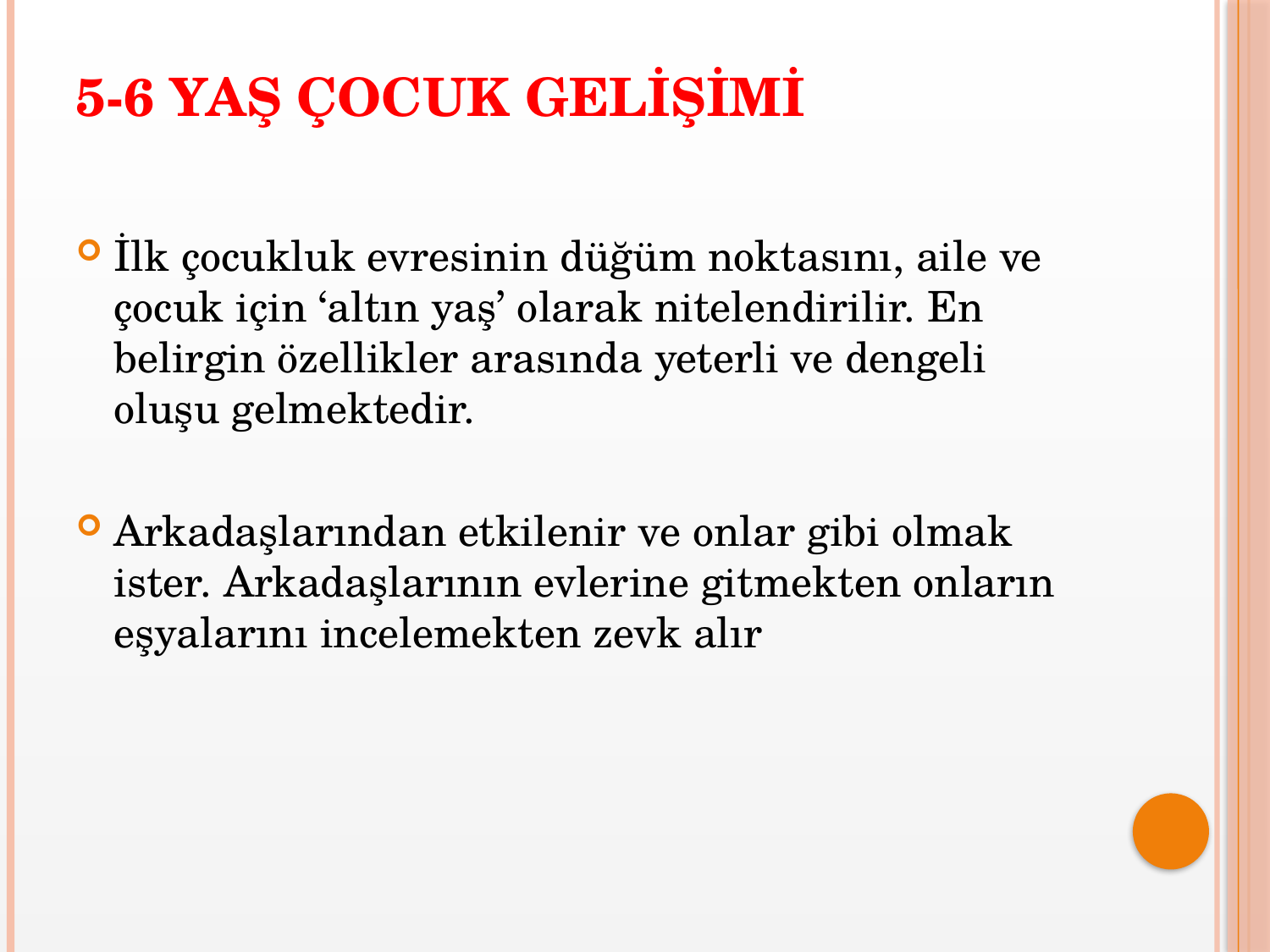

# 5-6 YAŞ ÇOCUK GELİŞİMİ
İlk çocukluk evresinin düğüm noktasını, aile ve çocuk için ‘altın yaş’ olarak nitelendirilir. En belirgin özellikler arasında yeterli ve dengeli oluşu gelmektedir.

Arkadaşlarından etkilenir ve onlar gibi olmak ister. Arkadaşlarının evlerine gitmekten onların eşyalarını incelemekten zevk alır